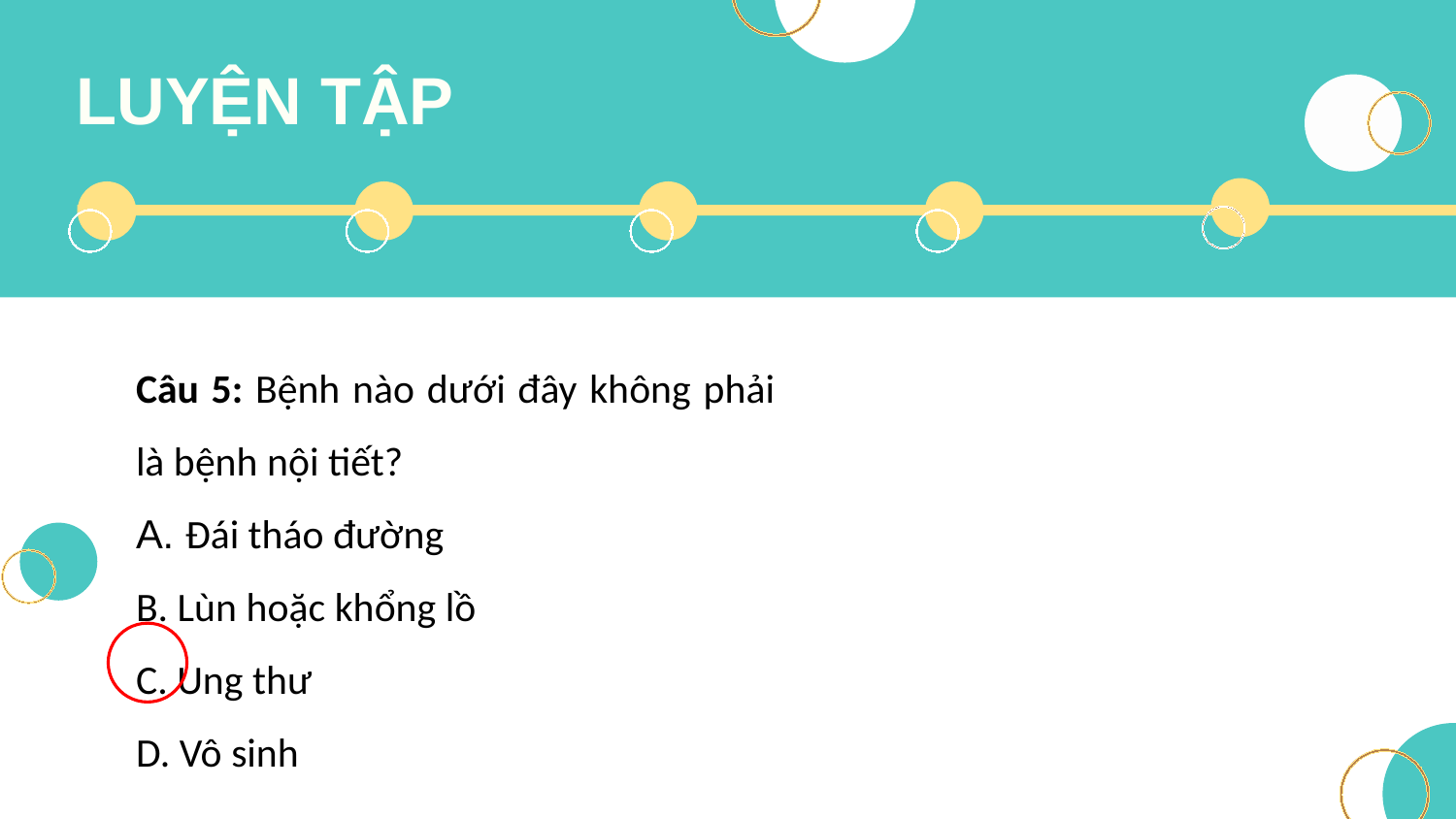

LUYỆN TẬP

Câu 5: Bệnh nào dưới đây không phải là bệnh nội tiết?
A. Đái tháo đường
B. Lùn hoặc khổng lồ
C. Ung thư
D. Vô sinh